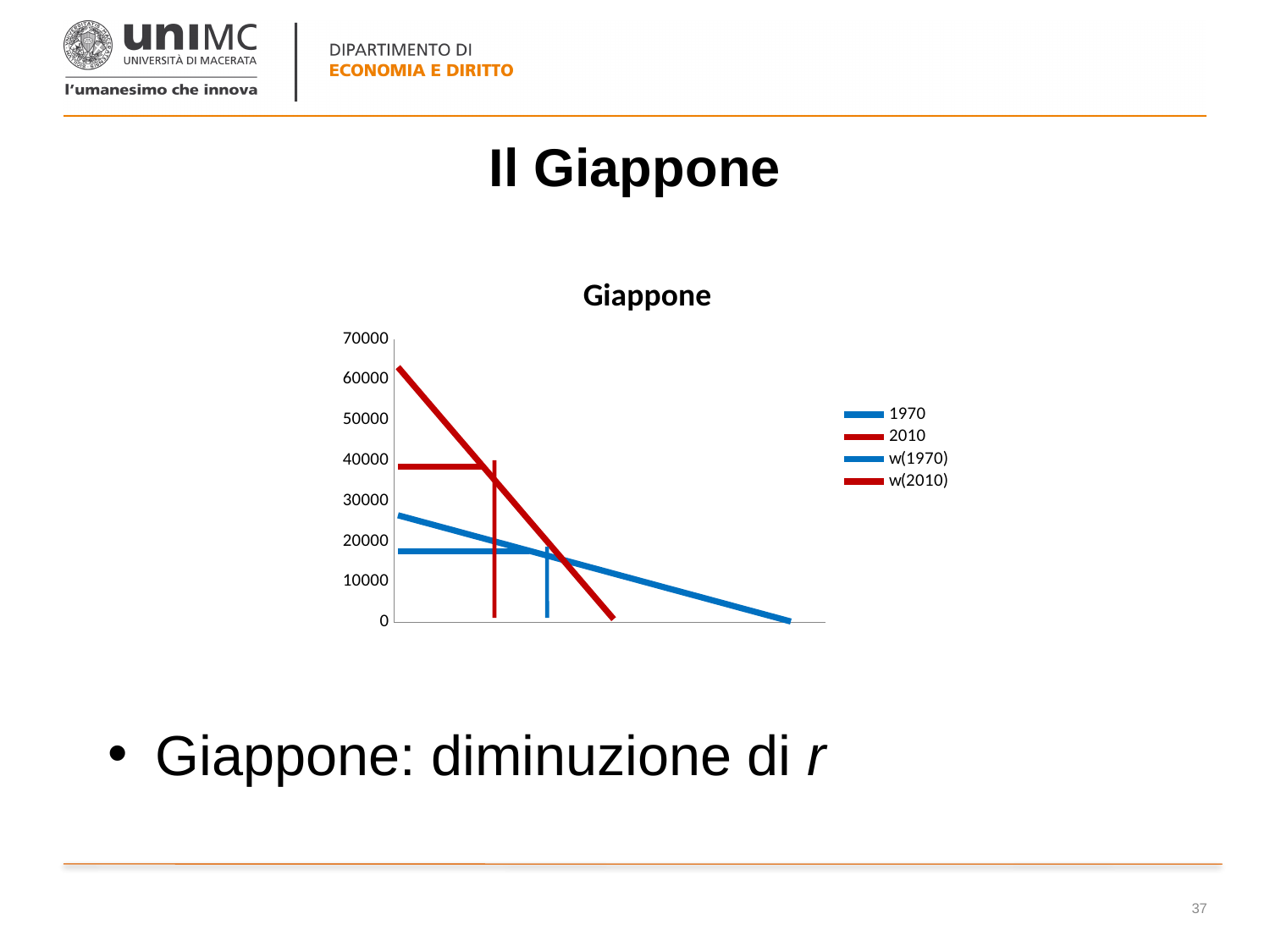

# Il Giappone

[unsupported chart]

Giappone: diminuzione di r
37